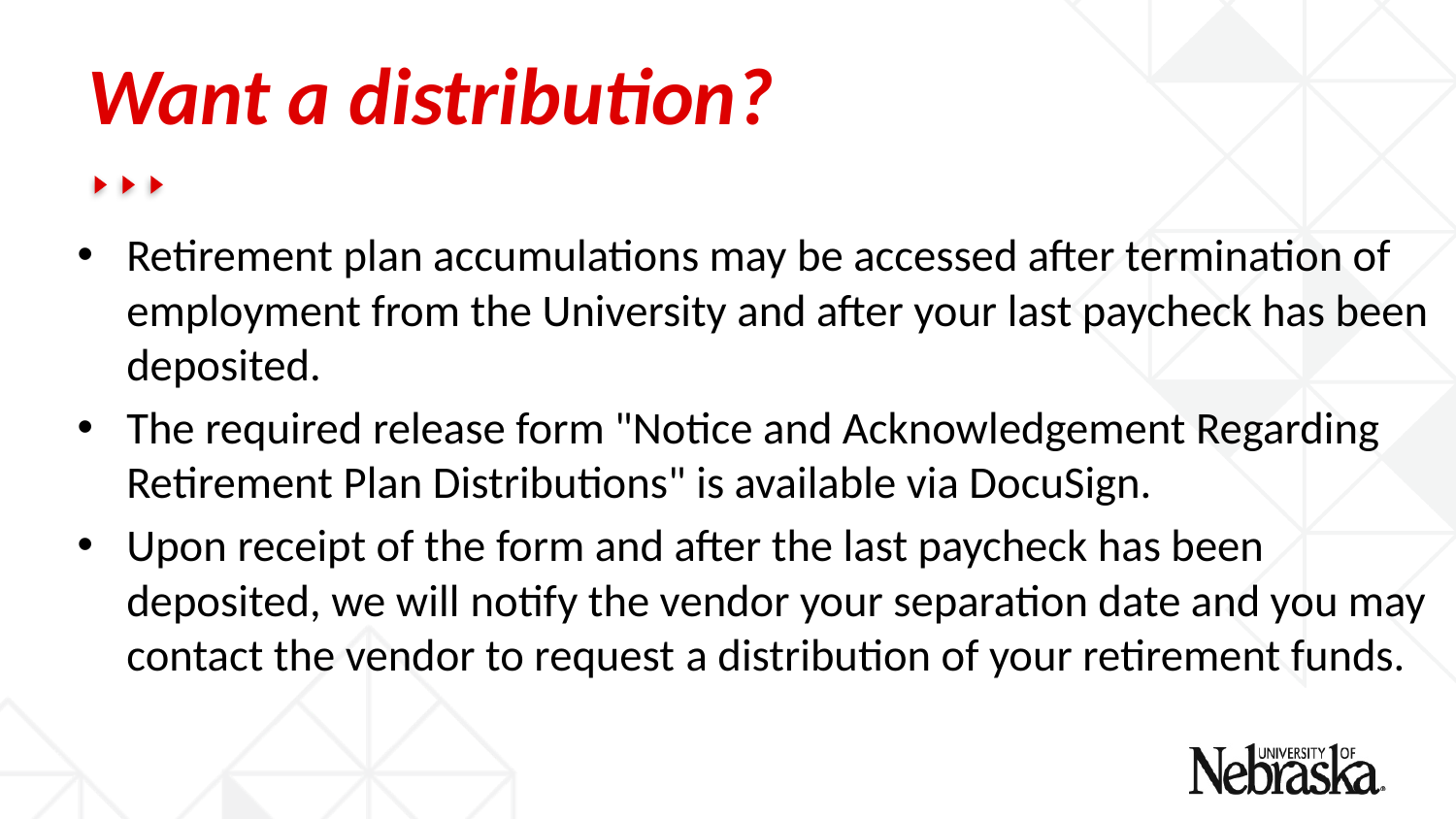

# Want a distribution?
Retirement plan accumulations may be accessed after termination of employment from the University and after your last paycheck has been deposited.
The required release form "Notice and Acknowledgement Regarding Retirement Plan Distributions" is available via DocuSign.
Upon receipt of the form and after the last paycheck has been deposited, we will notify the vendor your separation date and you may contact the vendor to request a distribution of your retirement funds.